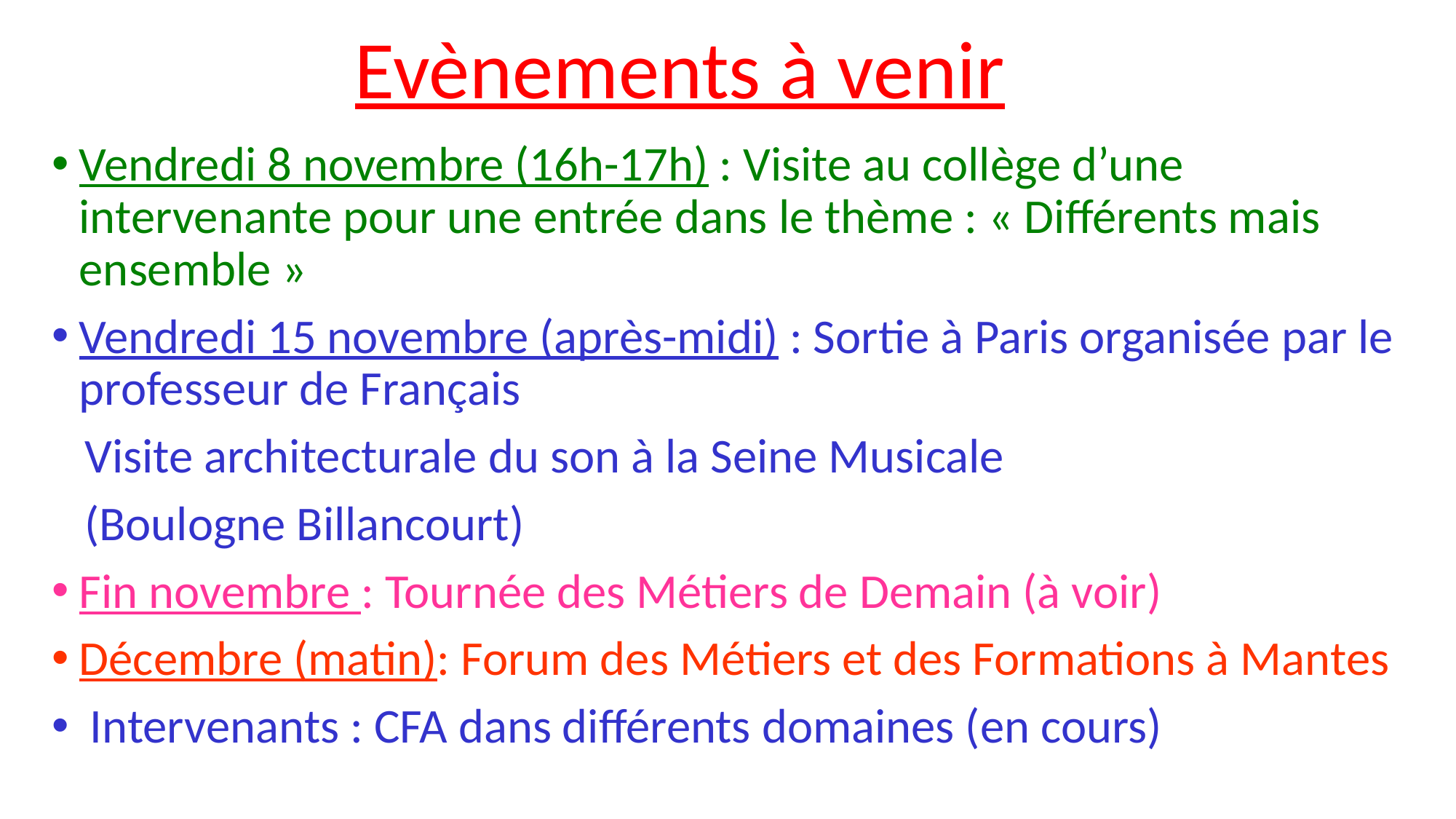

# Evènements à venir
Vendredi 8 novembre (16h-17h) : Visite au collège d’une intervenante pour une entrée dans le thème : « Différents mais ensemble »
Vendredi 15 novembre (après-midi) : Sortie à Paris organisée par le professeur de Français
   Visite architecturale du son à la Seine Musicale
   (Boulogne Billancourt)
Fin novembre : Tournée des Métiers de Demain (à voir)
Décembre (matin): Forum des Métiers et des Formations à Mantes
 Intervenants : CFA dans différents domaines (en cours)